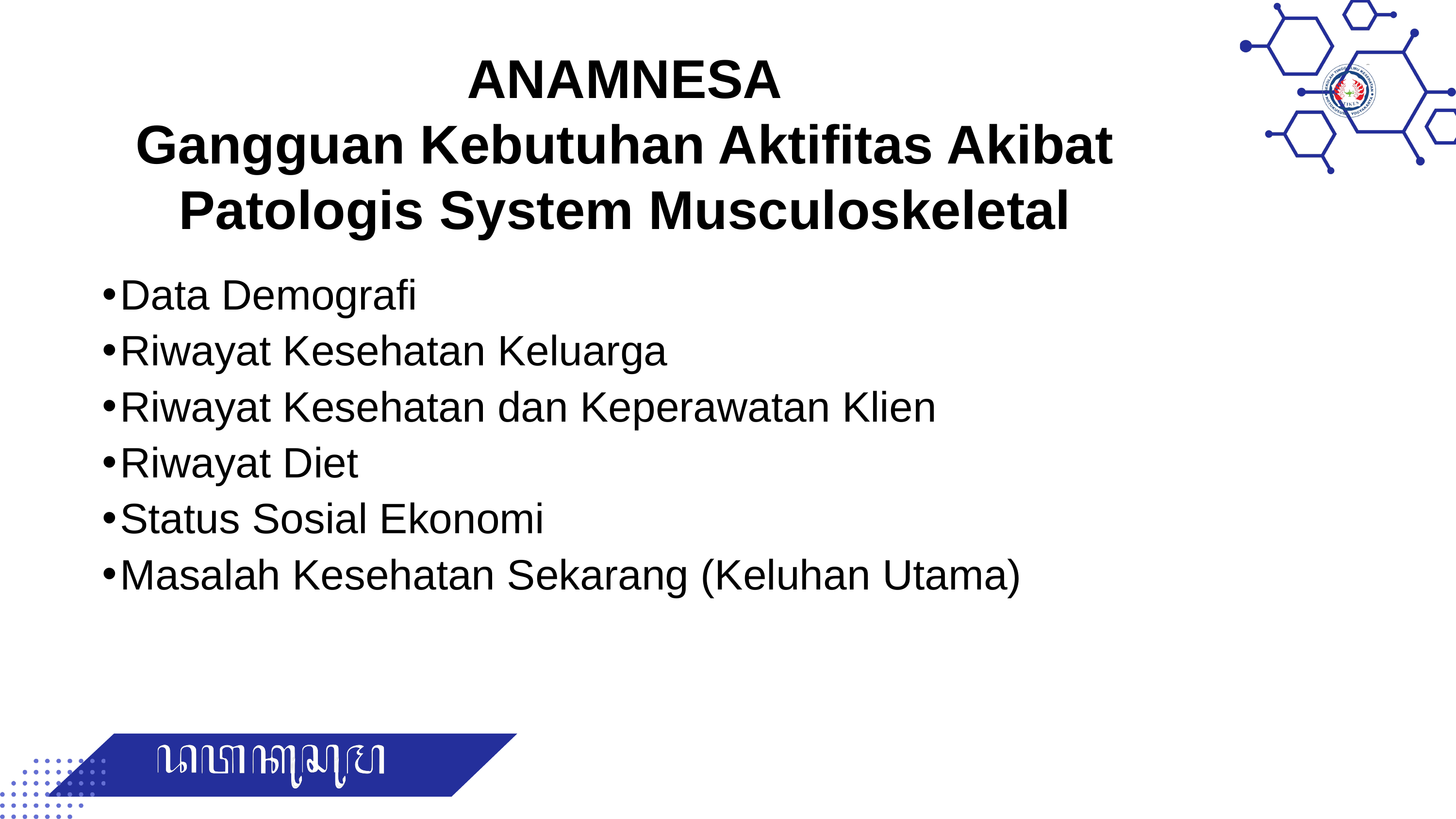

# ANAMNESA Gangguan Kebutuhan Aktifitas Akibat Patologis System Musculoskeletal
Data Demografi
Riwayat Kesehatan Keluarga
Riwayat Kesehatan dan Keperawatan Klien
Riwayat Diet
Status Sosial Ekonomi
Masalah Kesehatan Sekarang (Keluhan Utama)